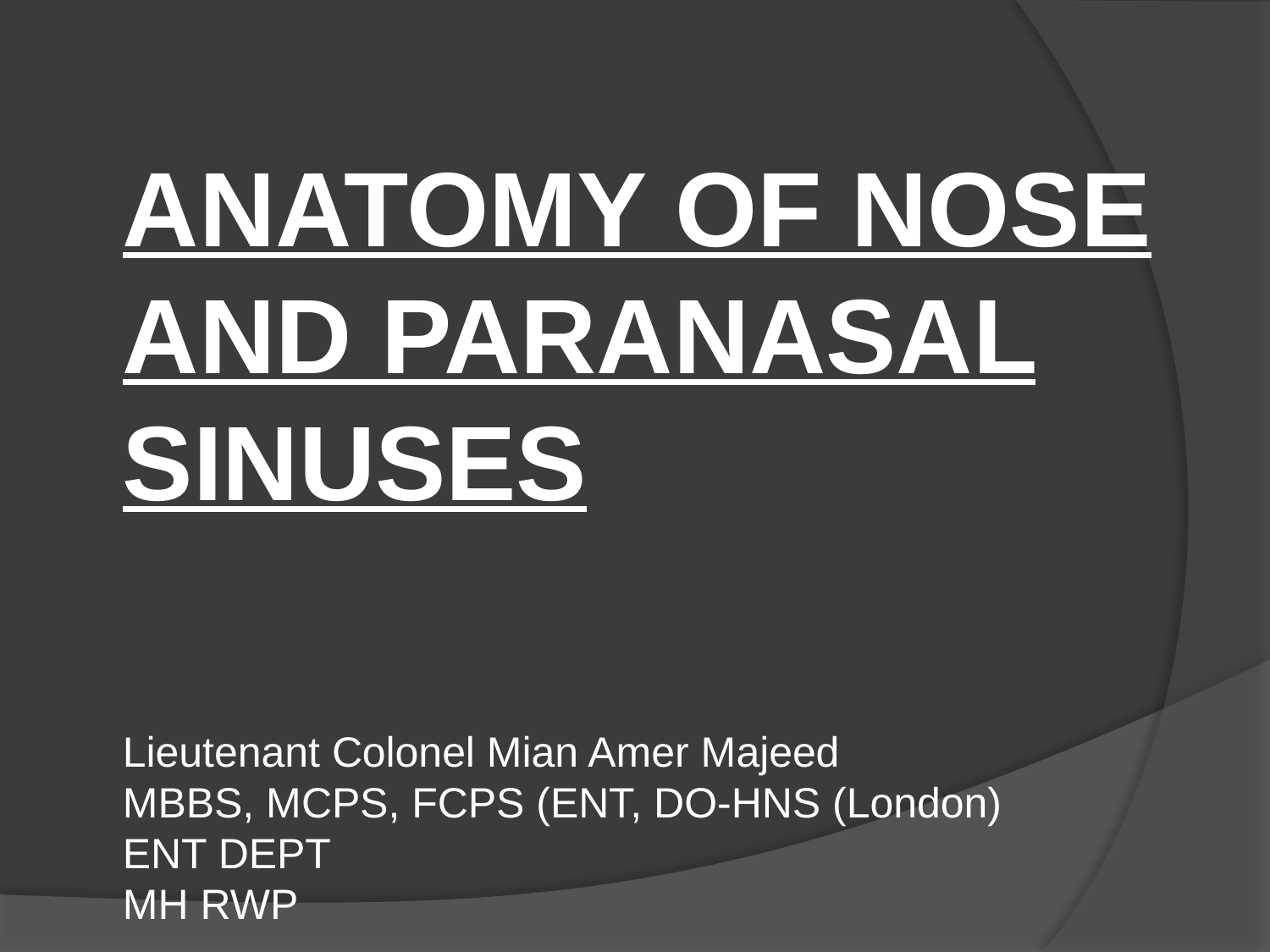

# ANATOMY OF NOSE AND PARANASAL SINUSES Lieutenant Colonel Mian Amer Majeed MBBS, MCPS, FCPS (ENT, DO-HNS (London) ENT DEPT MH RWP